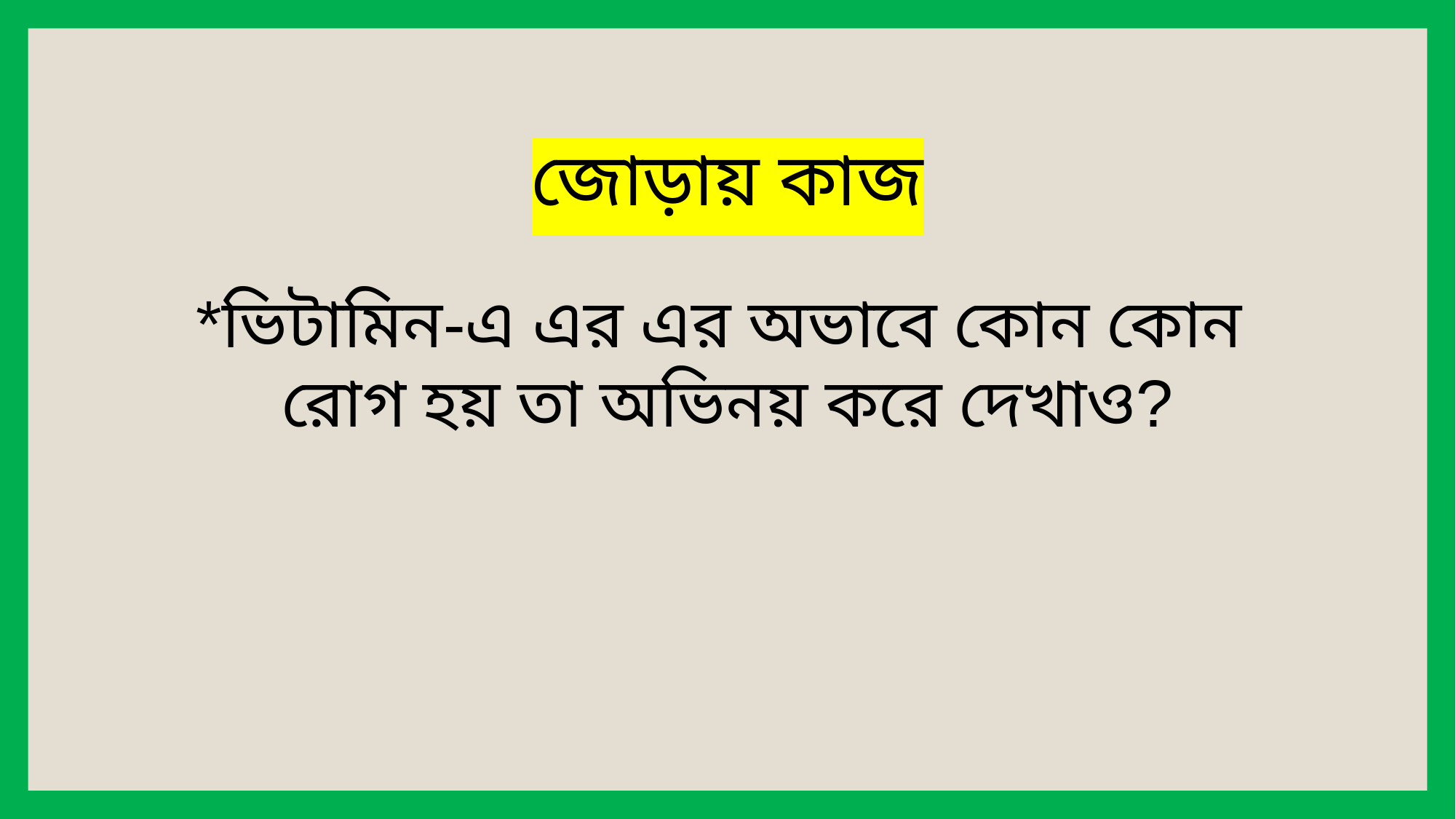

জোড়ায় কাজ
*ভিটামিন-এ এর এর অভাবে কোন কোন
রোগ হয় তা অভিনয় করে দেখাও?